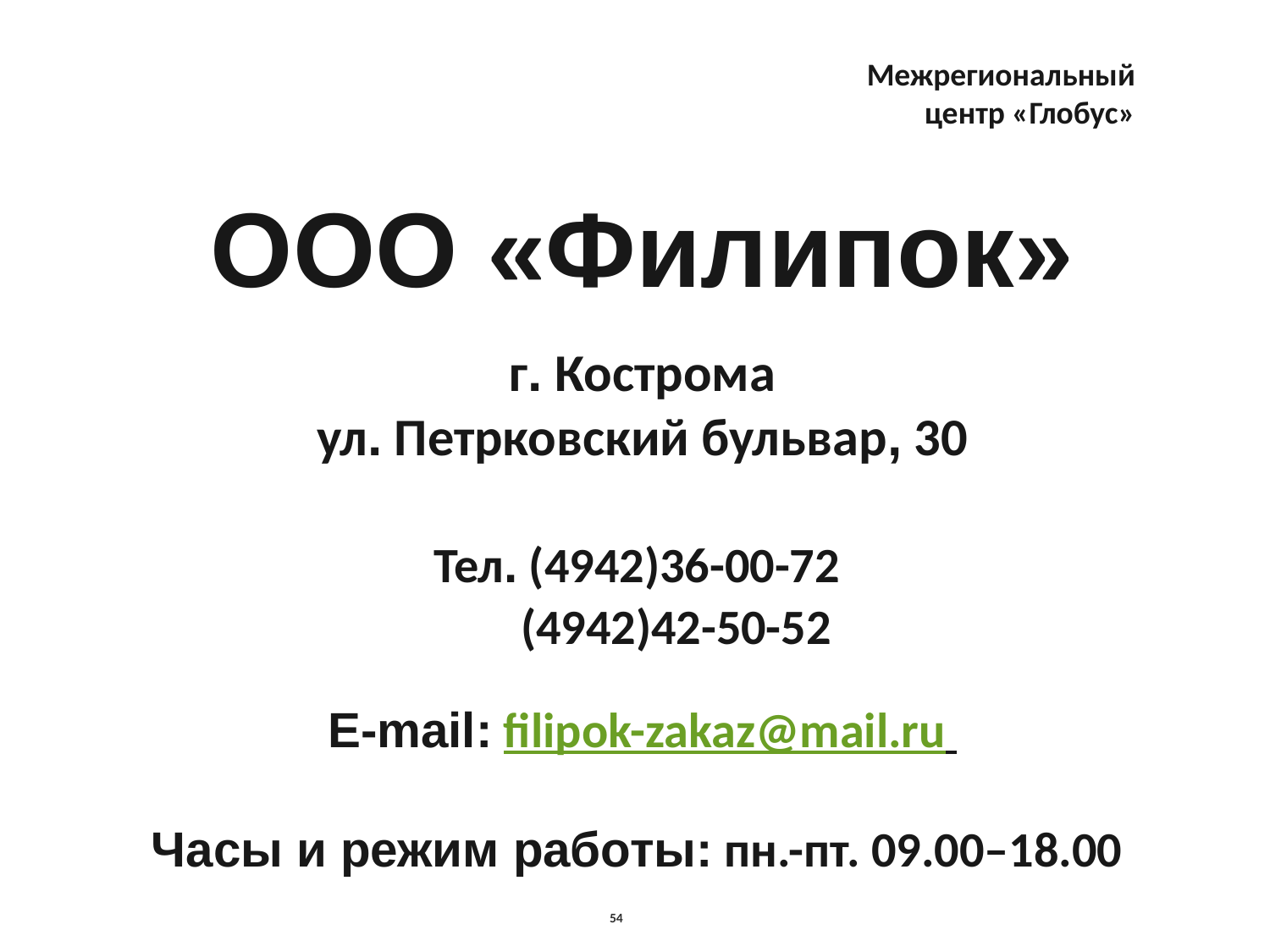

Межрегиональный
центр «Глобус»
ООО «Филипок»

г. Кострома
ул. Петрковский бульвар, 30

Тел. (4942)36-00-72
       (4942)42-50-52

E-mail: filipok-zakaz@mail.ru

Часы и режим работы: пн.-пт. 09.00–18.00